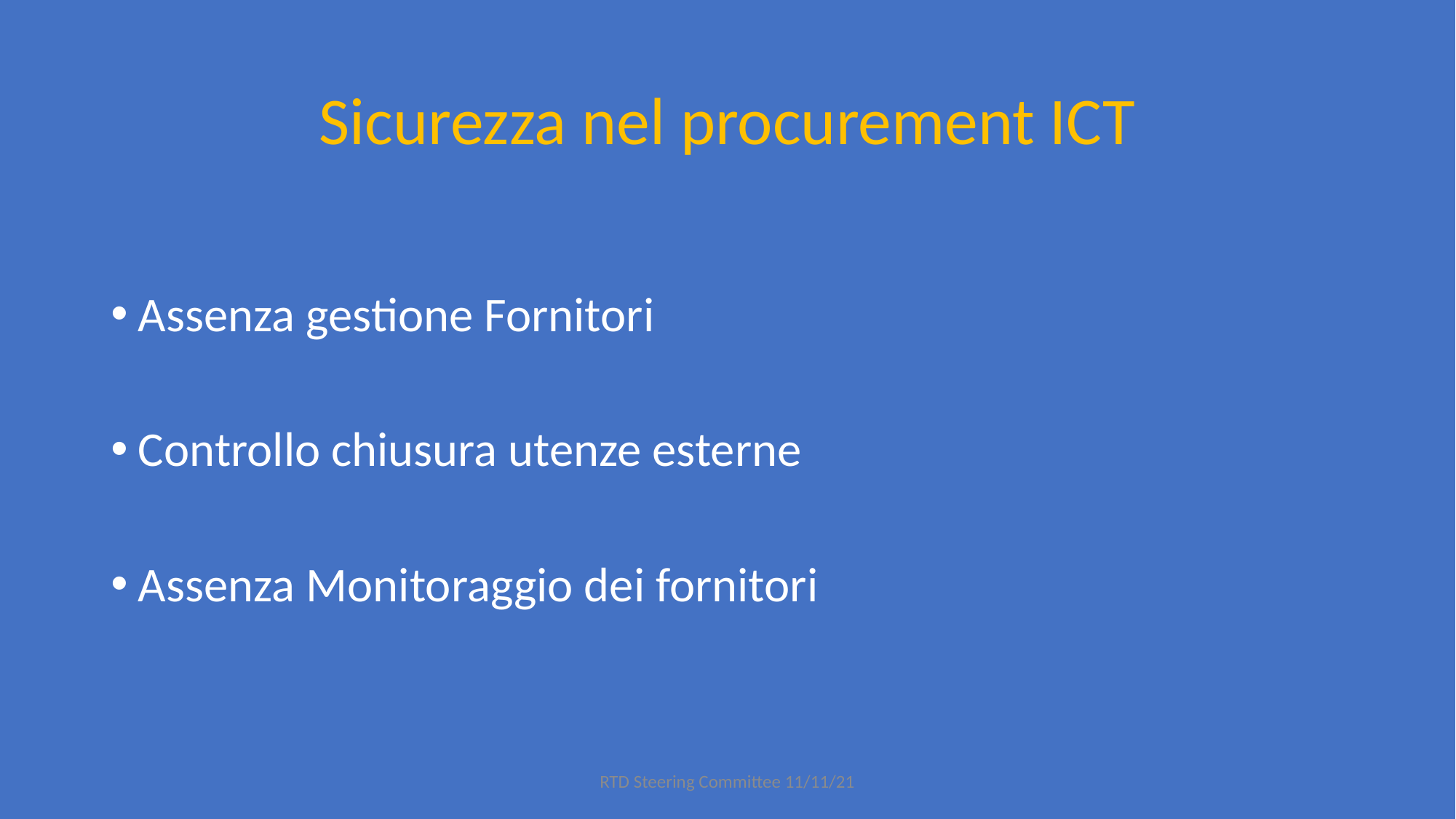

# Sicurezza nel procurement ICT

Assenza gestione Fornitori

Controllo chiusura utenze esterne

Assenza Monitoraggio dei fornitori
RTD Steering Committee 11/11/21